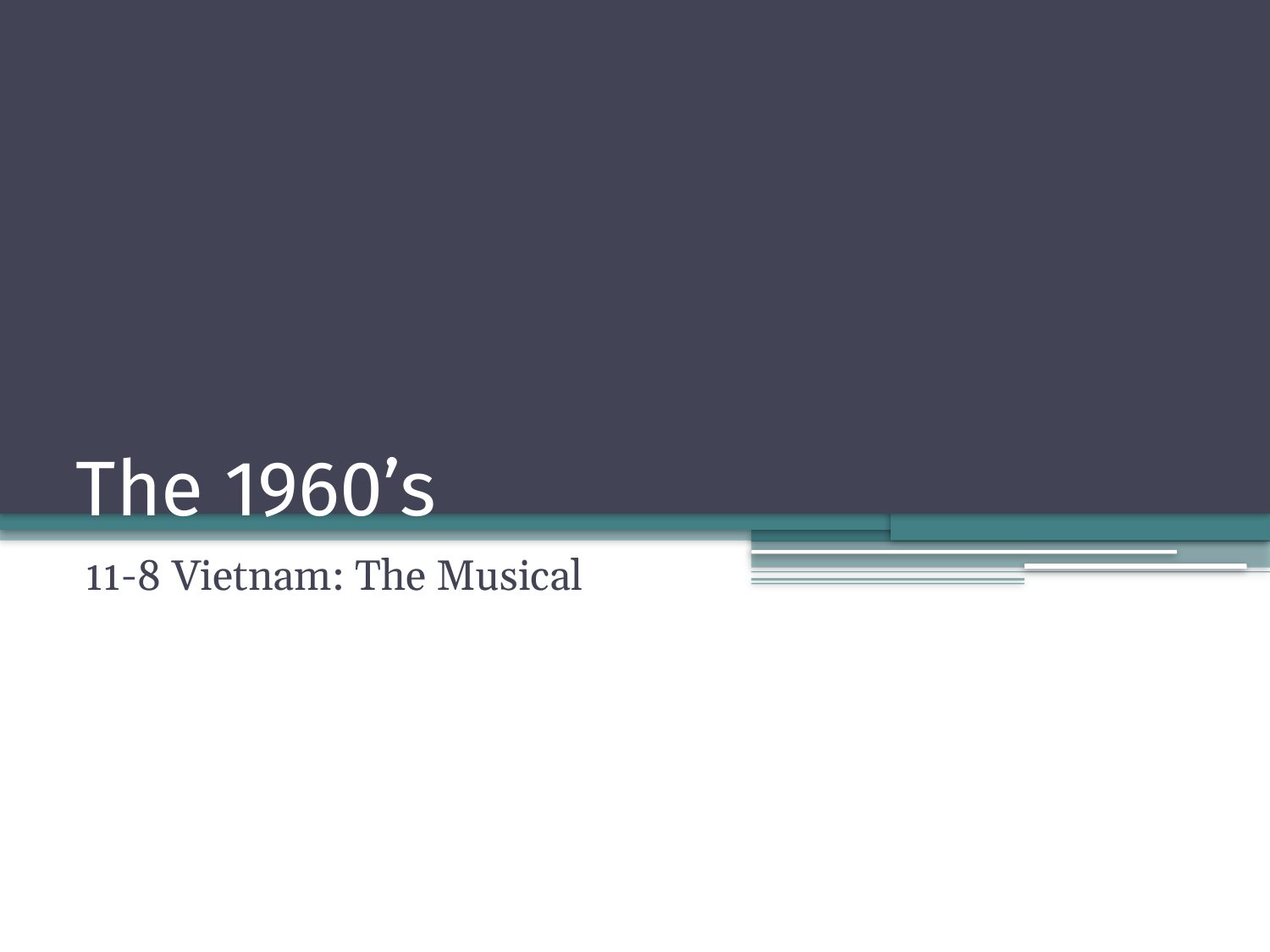

# The 1960’s
11-8 Vietnam: The Musical